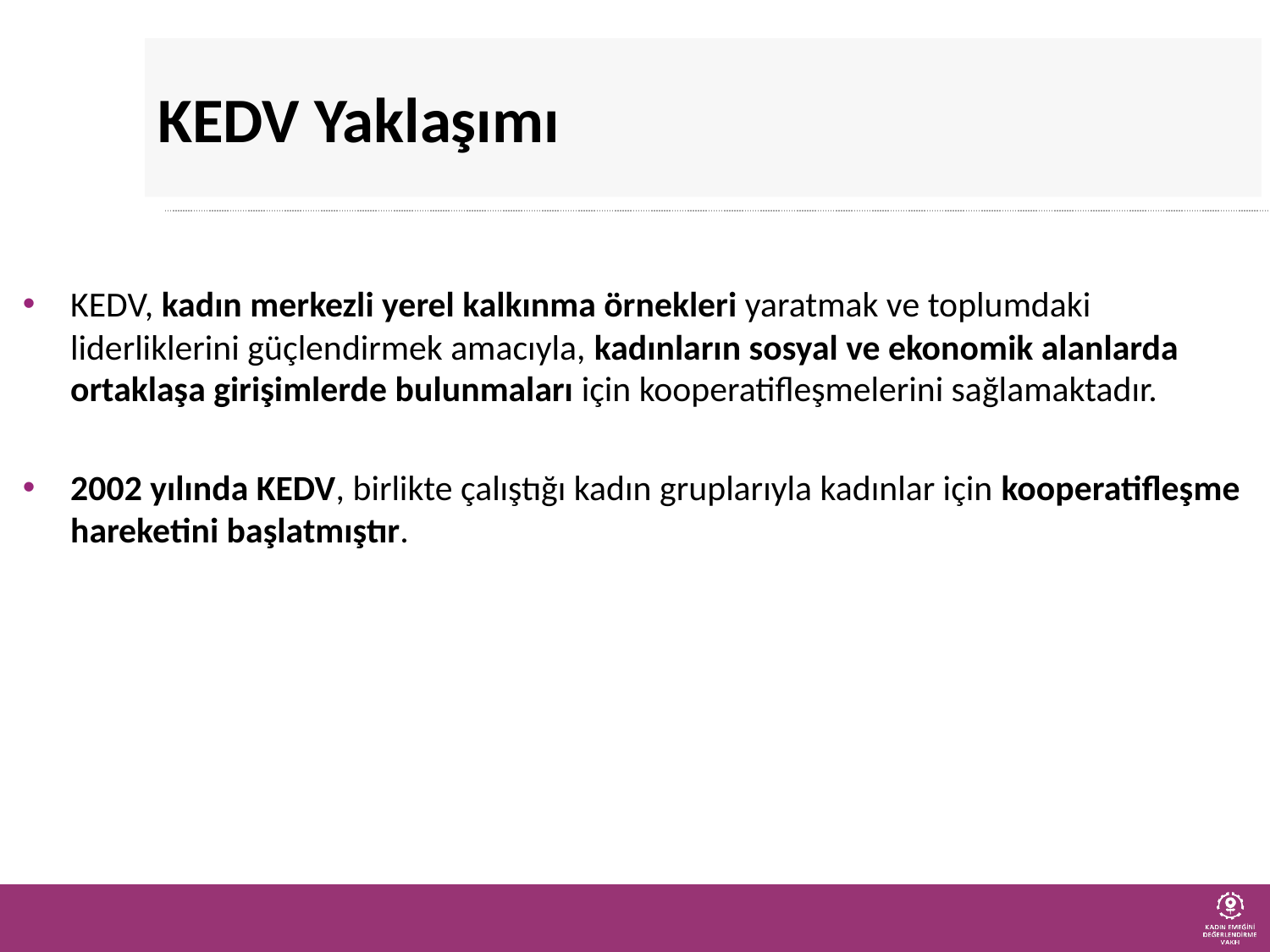

# KEDV Yaklaşımı

KEDV, kadın merkezli yerel kalkınma örnekleri yaratmak ve toplumdaki liderliklerini güçlendirmek amacıyla, kadınların sosyal ve ekonomik alanlarda ortaklaşa girişimlerde bulunmaları için kooperatifleşmelerini sağlamaktadır.

2002 yılında KEDV, birlikte çalıştığı kadın gruplarıyla kadınlar için kooperatifleşme hareketini başlatmıştır.